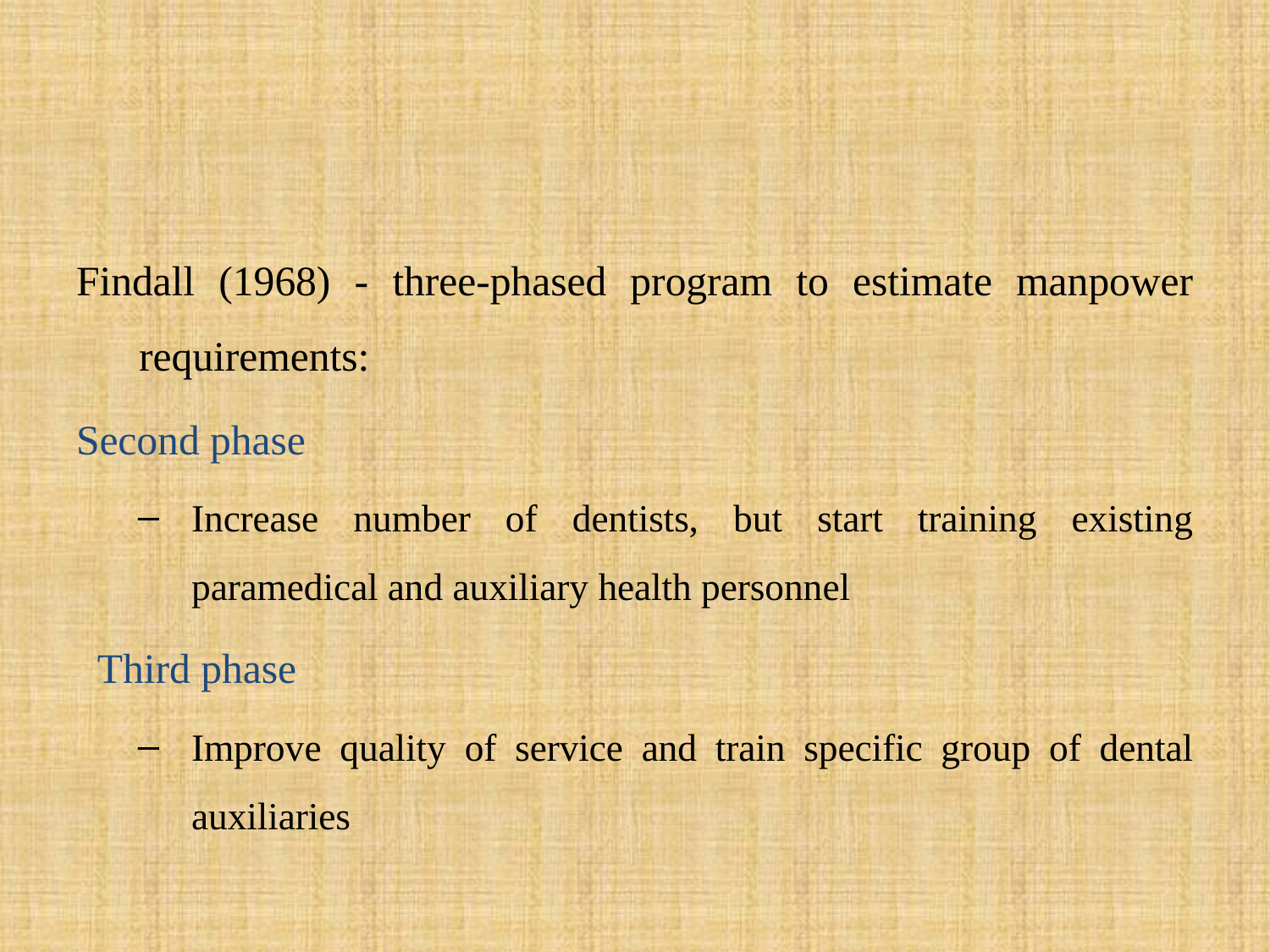

#
Findall (1968) - three-phased program to estimate manpower requirements:
Second phase
Increase number of dentists, but start training existing paramedical and auxiliary health personnel
  Third phase
Improve quality of service and train specific group of dental auxiliaries